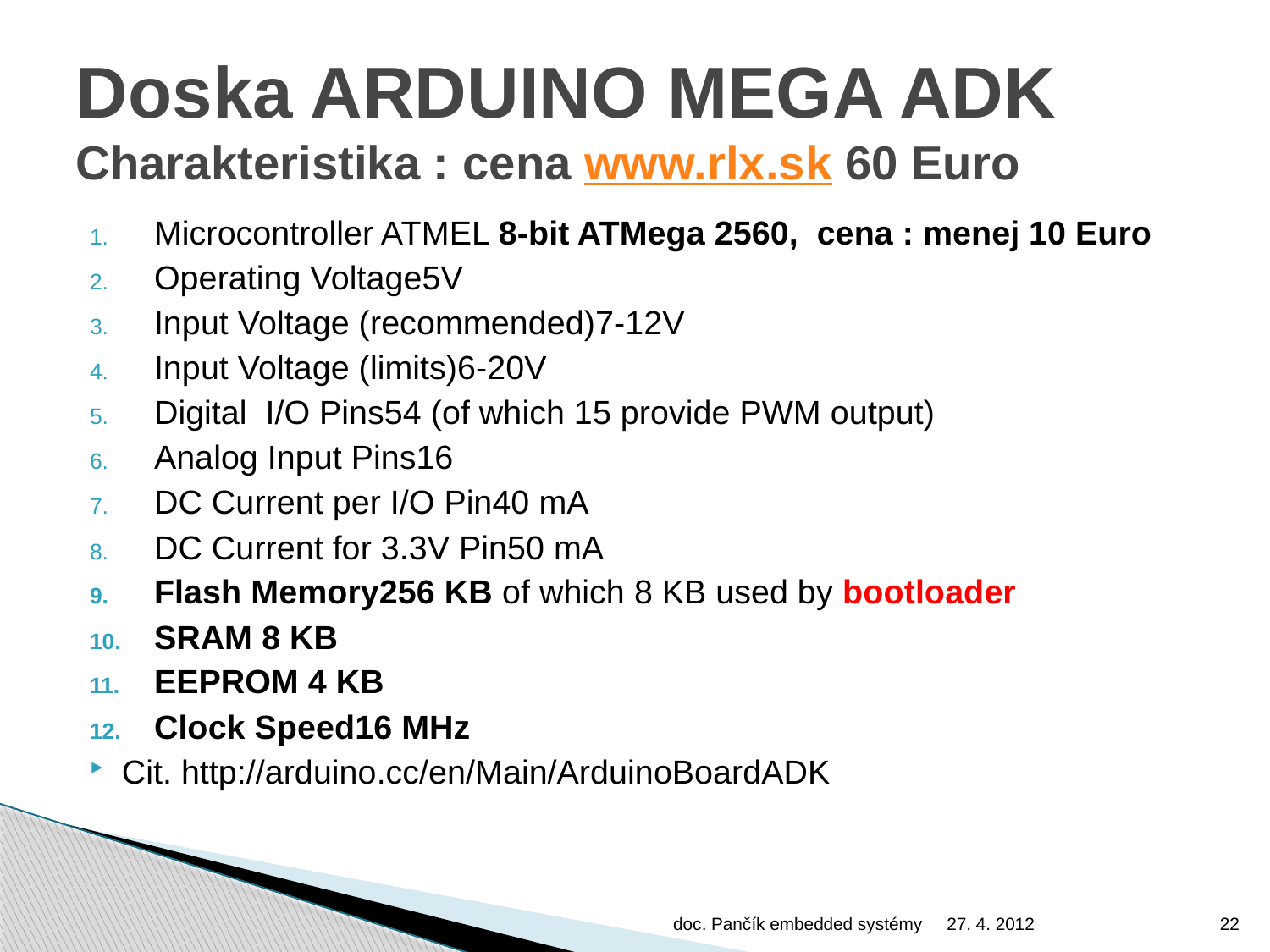

# Doska ARDUINO MEGA ADK Charakteristika : cena www.rlx.sk 60 Euro
Microcontroller ATMEL 8-bit ATMega 2560,  cena : menej 10 Euro
Operating Voltage5V
Input Voltage (recommended)7-12V
Input Voltage (limits)6-20V
Digital  I/O Pins54 (of which 15 provide PWM output)
Analog Input Pins16
DC Current per I/O Pin40 mA
DC Current for 3.3V Pin50 mA
Flash Memory256 KB of which 8 KB used by bootloader
SRAM 8 KB
EEPROM 4 KB
Clock Speed16 MHz
Cit. http://arduino.cc/en/Main/ArduinoBoardADK
doc. Pančík embedded systémy
27. 4. 2012
22